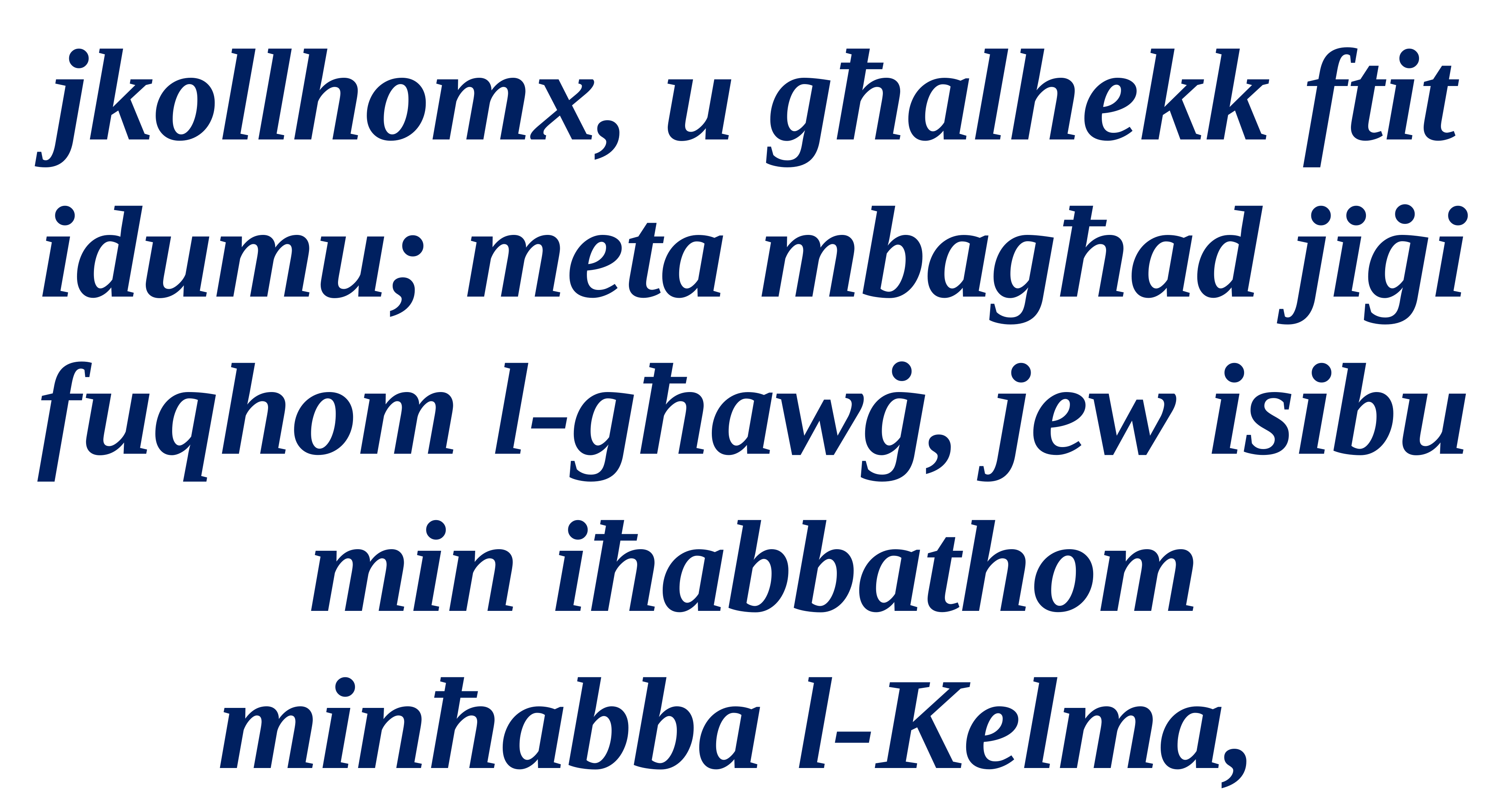

jkollhomx, u għalhekk ftit idumu; meta mbagħad jiġi fuqhom l-għawġ, jew isibu min iħabbathom minħabba l-Kelma,